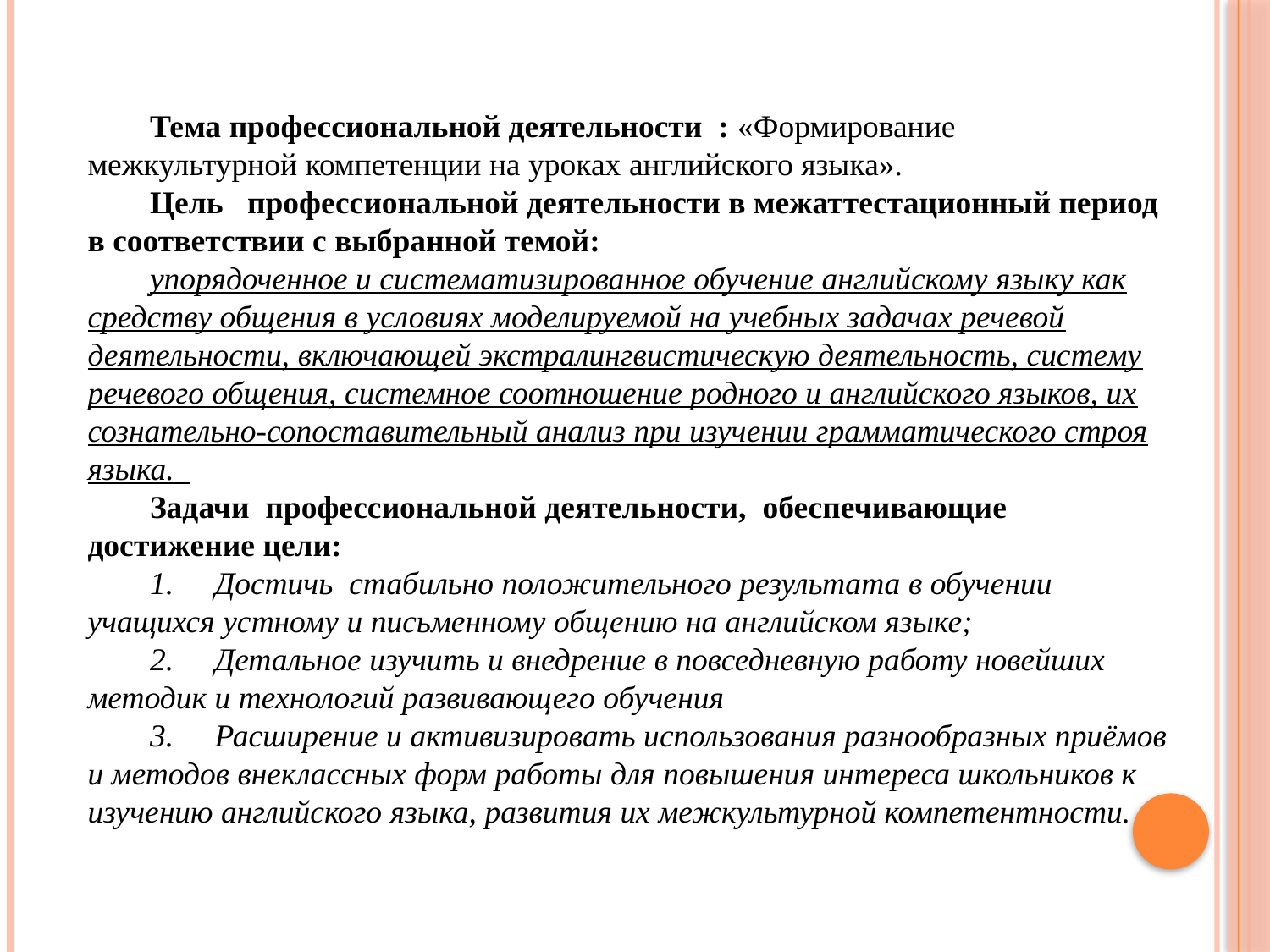

Тема профессиональной деятельности  : «Формирование межкультурной компетенции на уроках английского языка».
Цель   профессиональной деятельности в межаттестационный период в соответствии с выбранной темой:
упорядоченное и систематизированное обучение английскому языку как средству общения в условиях моделируемой на учебных задачах речевой деятельности, включающей экстралингвистическую деятельность, систему речевого общения, системное соотношение родного и английского языков, их сознательно-сопоставительный анализ при изучении грамматического строя языка.
Задачи  профессиональной деятельности,  обеспечивающие достижение цели:
1.	Достичь  стабильно положительного результата в обучении учащихся устному и письменному общению на английском языке;
2.	Детальное изучить и внедрение в повседневную работу новейших методик и технологий развивающего обучения
3.	Расширение и активизировать использования разнообразных приёмов и методов внеклассных форм работы для повышения интереса школьников к изучению английского языка, развития их межкультурной компетентности.